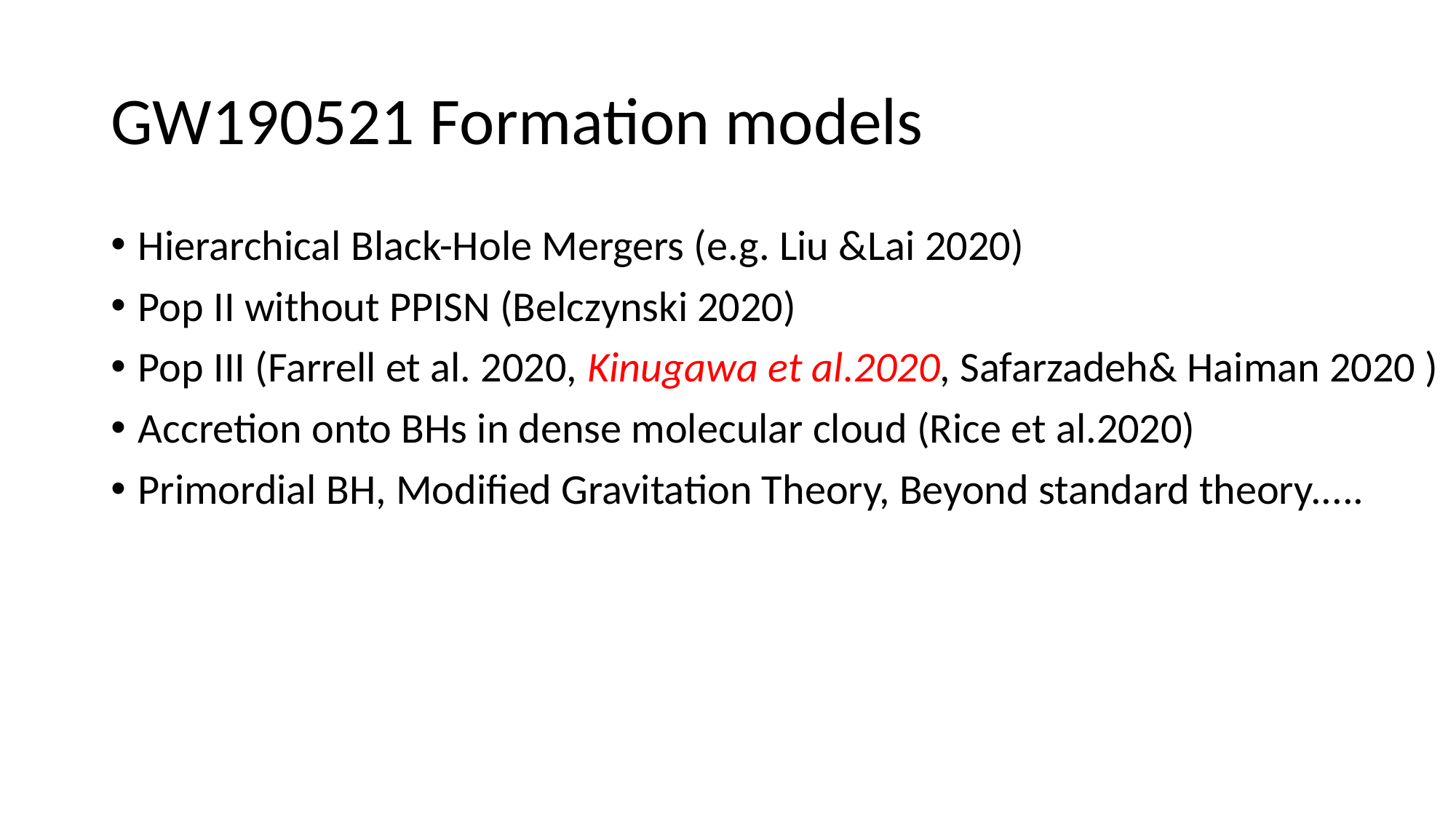

# GW190521 Formation models
Hierarchical Black-Hole Mergers (e.g. Liu &Lai 2020)
Pop II without PPISN (Belczynski 2020)
Pop III (Farrell et al. 2020, Kinugawa et al.2020, Safarzadeh& Haiman 2020 )
Accretion onto BHs in dense molecular cloud (Rice et al.2020)
Primordial BH, Modified Gravitation Theory, Beyond standard theory.....